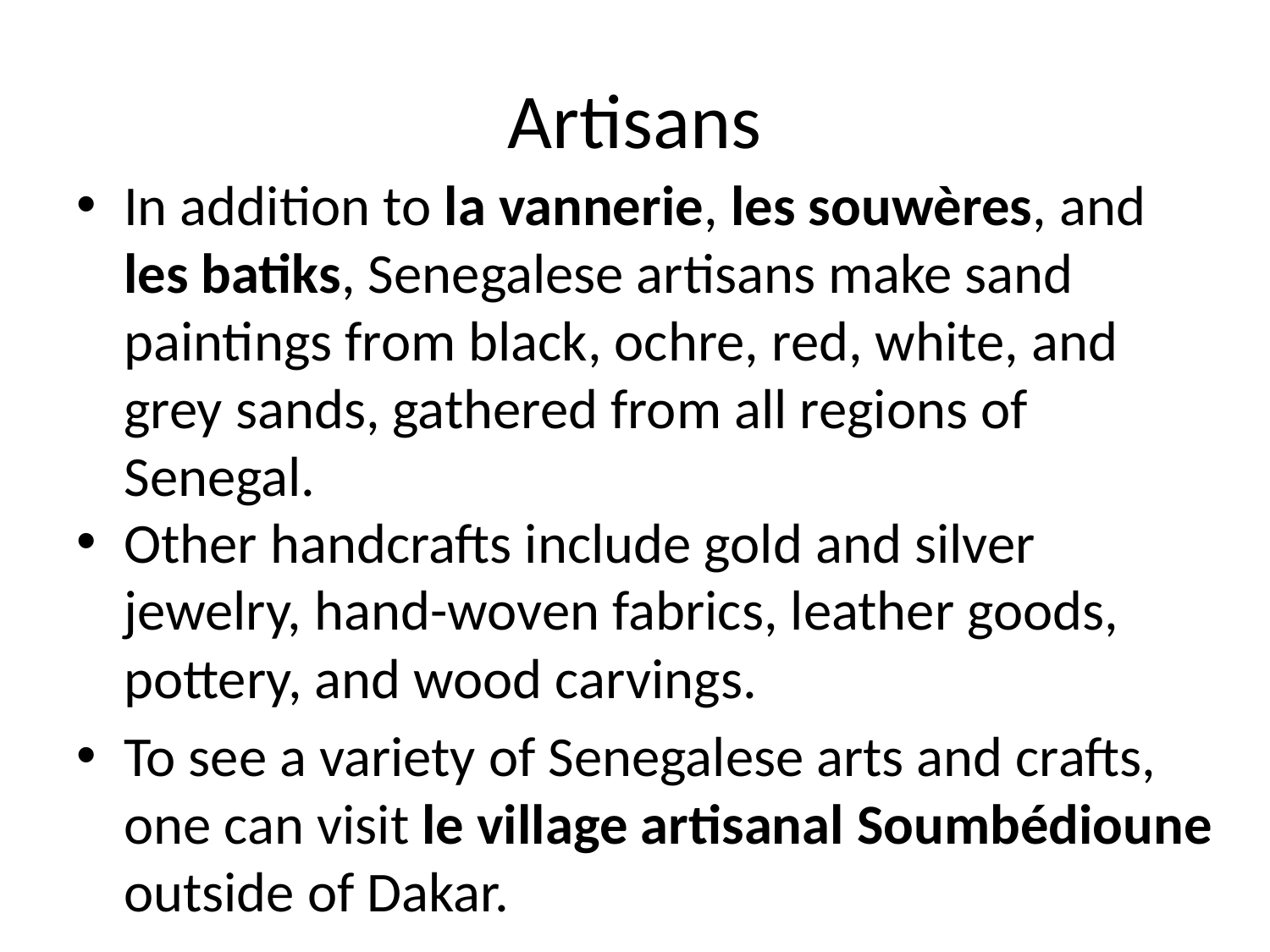

# Artisans
In addition to la vannerie, les souwères, and les batiks, Senegalese artisans make sand paintings from black, ochre, red, white, and grey sands, gathered from all regions of Senegal.
Other handcrafts include gold and silver jewelry, hand-woven fabrics, leather goods, pottery, and wood carvings.
To see a variety of Senegalese arts and crafts, one can visit le village artisanal Soumbédioune outside of Dakar.